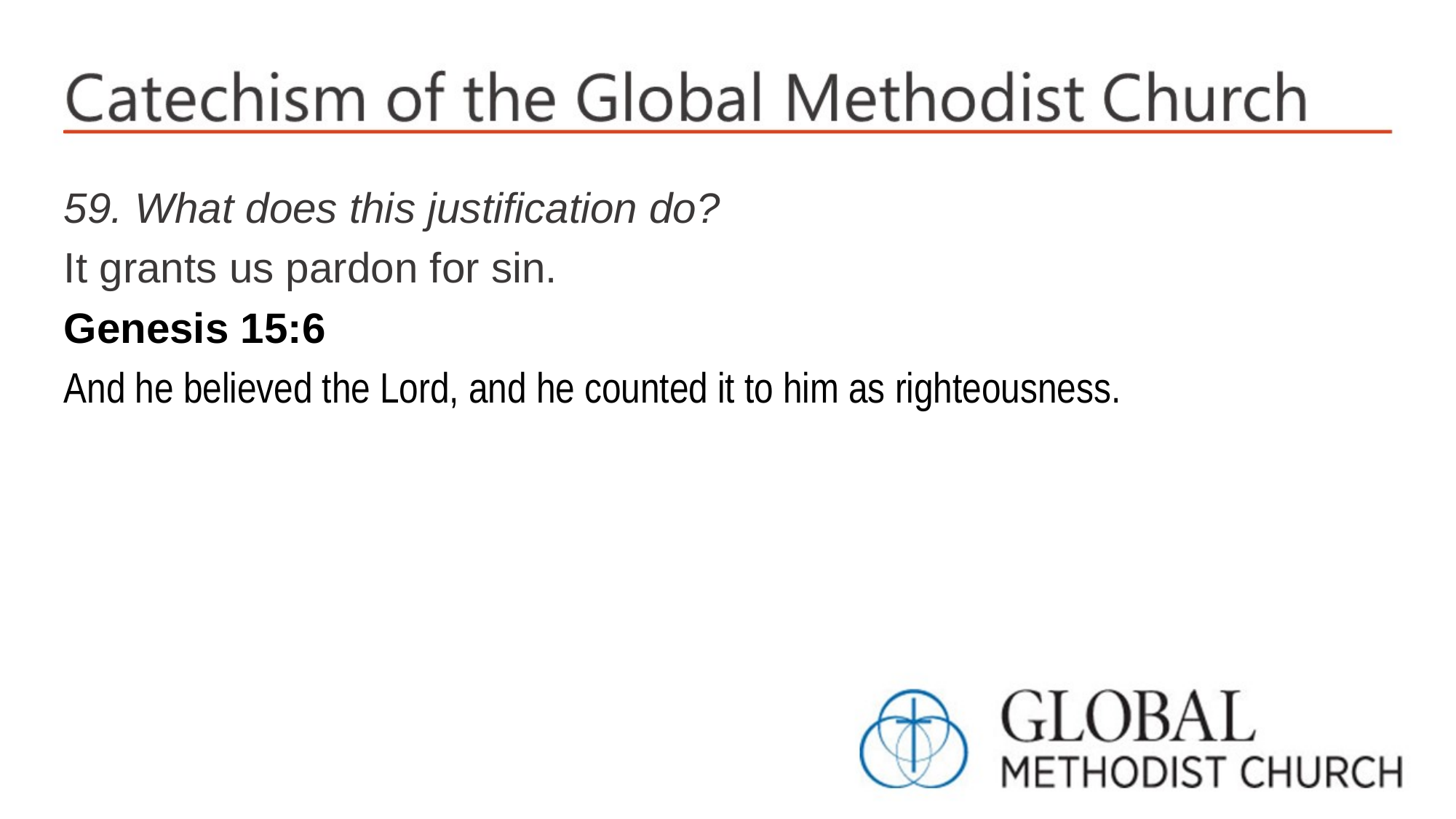

59. What does this justification do?
It grants us pardon for sin.
Genesis 15:6
And he believed the Lord, and he counted it to him as righteousness.